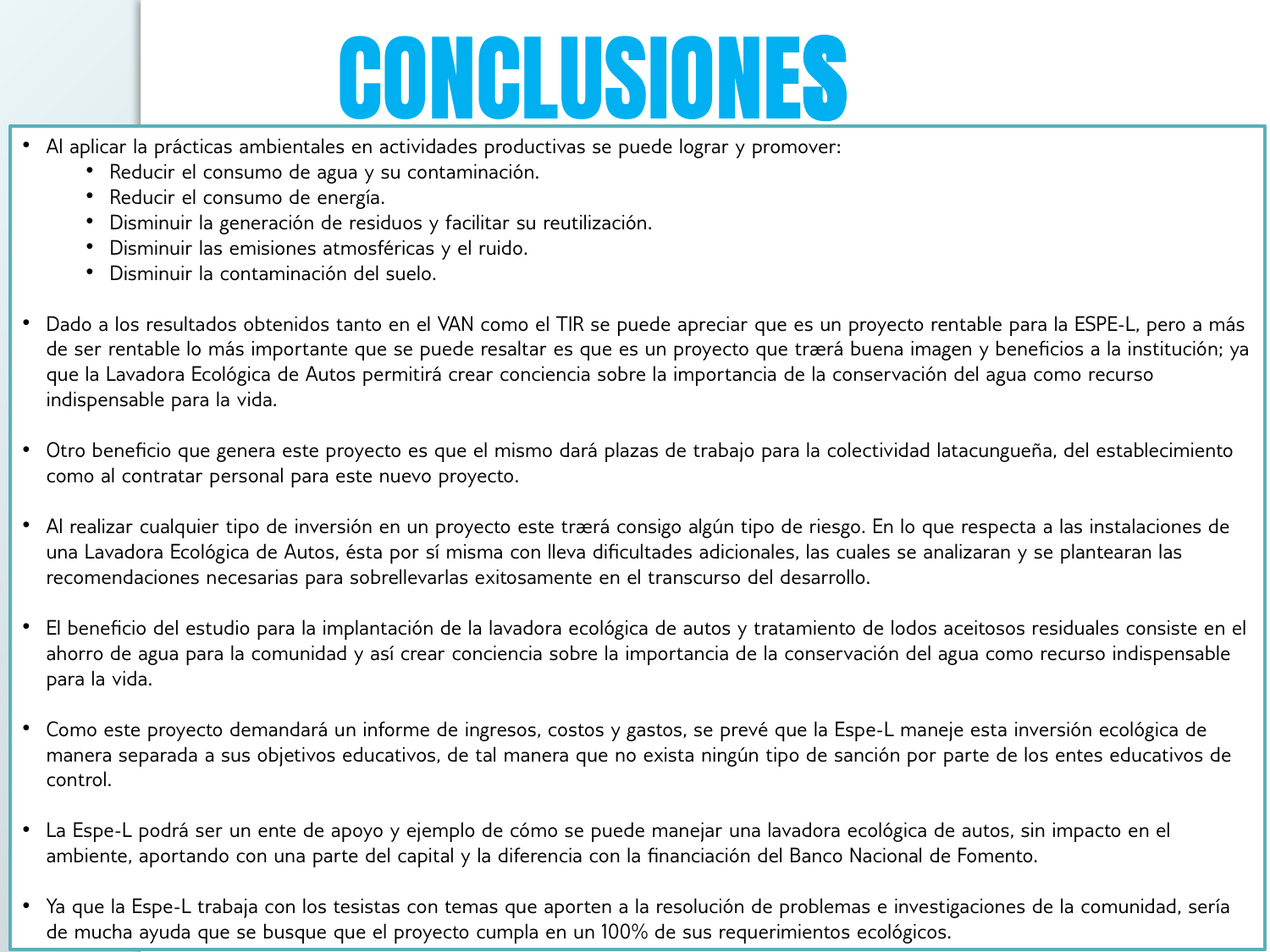

CONCLUSIONES
Al aplicar la prácticas ambientales en actividades productivas se puede lograr y promover:
Reducir el consumo de agua y su contaminación.
Reducir el consumo de energía.
Disminuir la generación de residuos y facilitar su reutilización.
Disminuir las emisiones atmosféricas y el ruido.
Disminuir la contaminación del suelo.

Dado a los resultados obtenidos tanto en el VAN como el TIR se puede apreciar que es un proyecto rentable para la ESPE-L, pero a más de ser rentable lo más importante que se puede resaltar es que es un proyecto que traerá buena imagen y beneficios a la institución; ya que la Lavadora Ecológica de Autos permitirá crear conciencia sobre la importancia de la conservación del agua como recurso indispensable para la vida.

Otro beneficio que genera este proyecto es que el mismo dará plazas de trabajo para la colectividad latacungueña, del establecimiento como al contratar personal para este nuevo proyecto.

Al realizar cualquier tipo de inversión en un proyecto este traerá consigo algún tipo de riesgo. En lo que respecta a las instalaciones de una Lavadora Ecológica de Autos, ésta por sí misma con lleva dificultades adicionales, las cuales se analizaran y se plantearan las recomendaciones necesarias para sobrellevarlas exitosamente en el transcurso del desarrollo.

El beneficio del estudio para la implantación de la lavadora ecológica de autos y tratamiento de lodos aceitosos residuales consiste en el ahorro de agua para la comunidad y así crear conciencia sobre la importancia de la conservación del agua como recurso indispensable para la vida.

Como este proyecto demandará un informe de ingresos, costos y gastos, se prevé que la Espe-L maneje esta inversión ecológica de manera separada a sus objetivos educativos, de tal manera que no exista ningún tipo de sanción por parte de los entes educativos de control.

La Espe-L podrá ser un ente de apoyo y ejemplo de cómo se puede manejar una lavadora ecológica de autos, sin impacto en el ambiente, aportando con una parte del capital y la diferencia con la financiación del Banco Nacional de Fomento.

Ya que la Espe-L trabaja con los tesistas con temas que aporten a la resolución de problemas e investigaciones de la comunidad, sería de mucha ayuda que se busque que el proyecto cumpla en un 100% de sus requerimientos ecológicos.